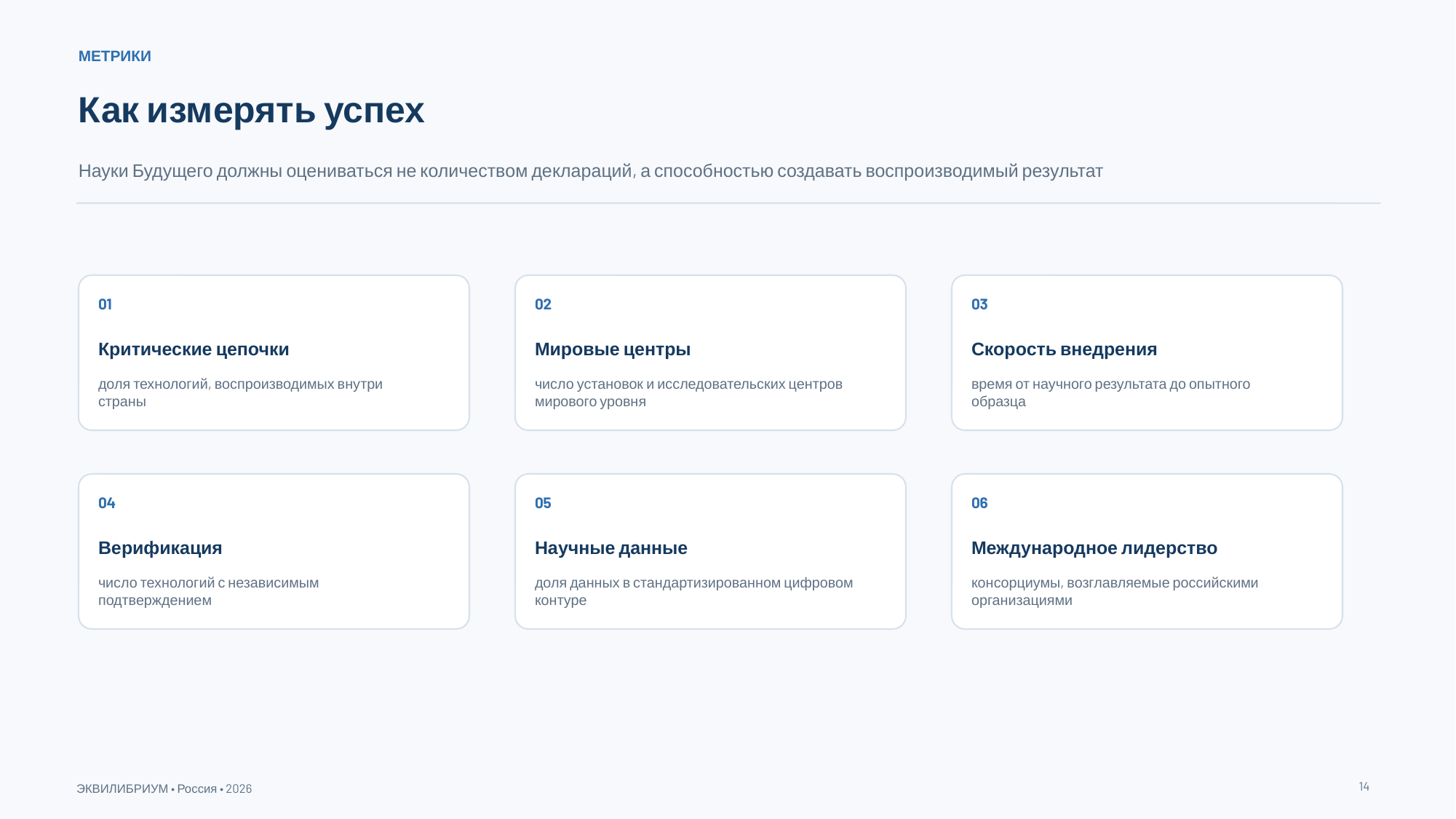

МЕТРИКИ
Как измерять успех
Науки Будущего должны оцениваться не количеством деклараций, а способностью создавать воспроизводимый результат

01
02
03
Критические цепочки
Мировые центры
Скорость внедрения
доля технологий, воспроизводимых внутри страны
число установок и исследовательских центров мирового уровня
время от научного результата до опытного образца

04
05
06
Верификация
Научные данные
Международное лидерство
число технологий с независимым подтверждением
доля данных в стандартизированном цифровом контуре
консорциумы, возглавляемые российскими организациями
14